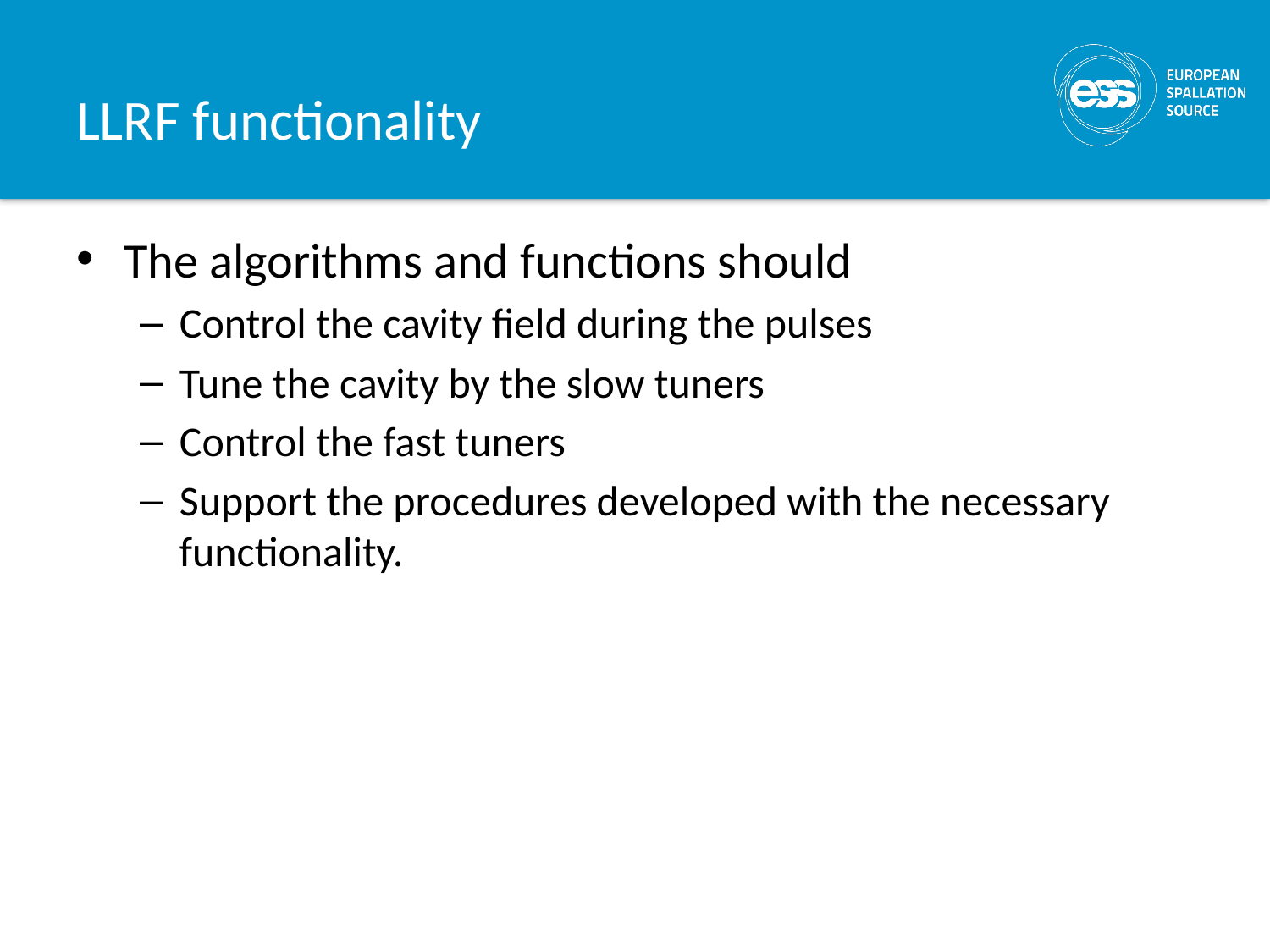

# LLRF functionality
The algorithms and functions should
Control the cavity field during the pulses
Tune the cavity by the slow tuners
Control the fast tuners
Support the procedures developed with the necessary functionality.